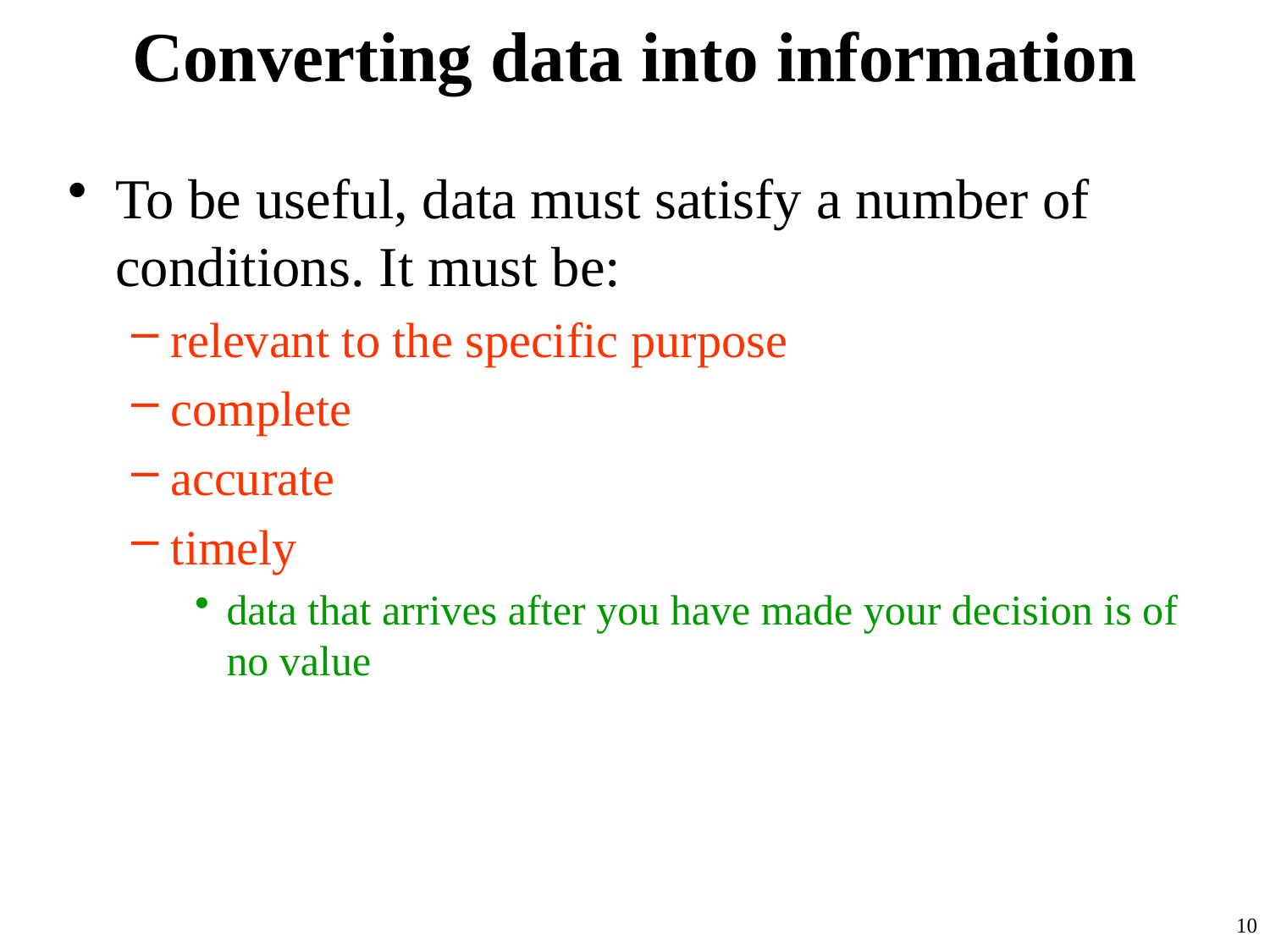

# Converting data into information
To be useful, data must satisfy a number of conditions. It must be:
relevant to the specific purpose
complete
accurate
timely
data that arrives after you have made your decision is of no value
10